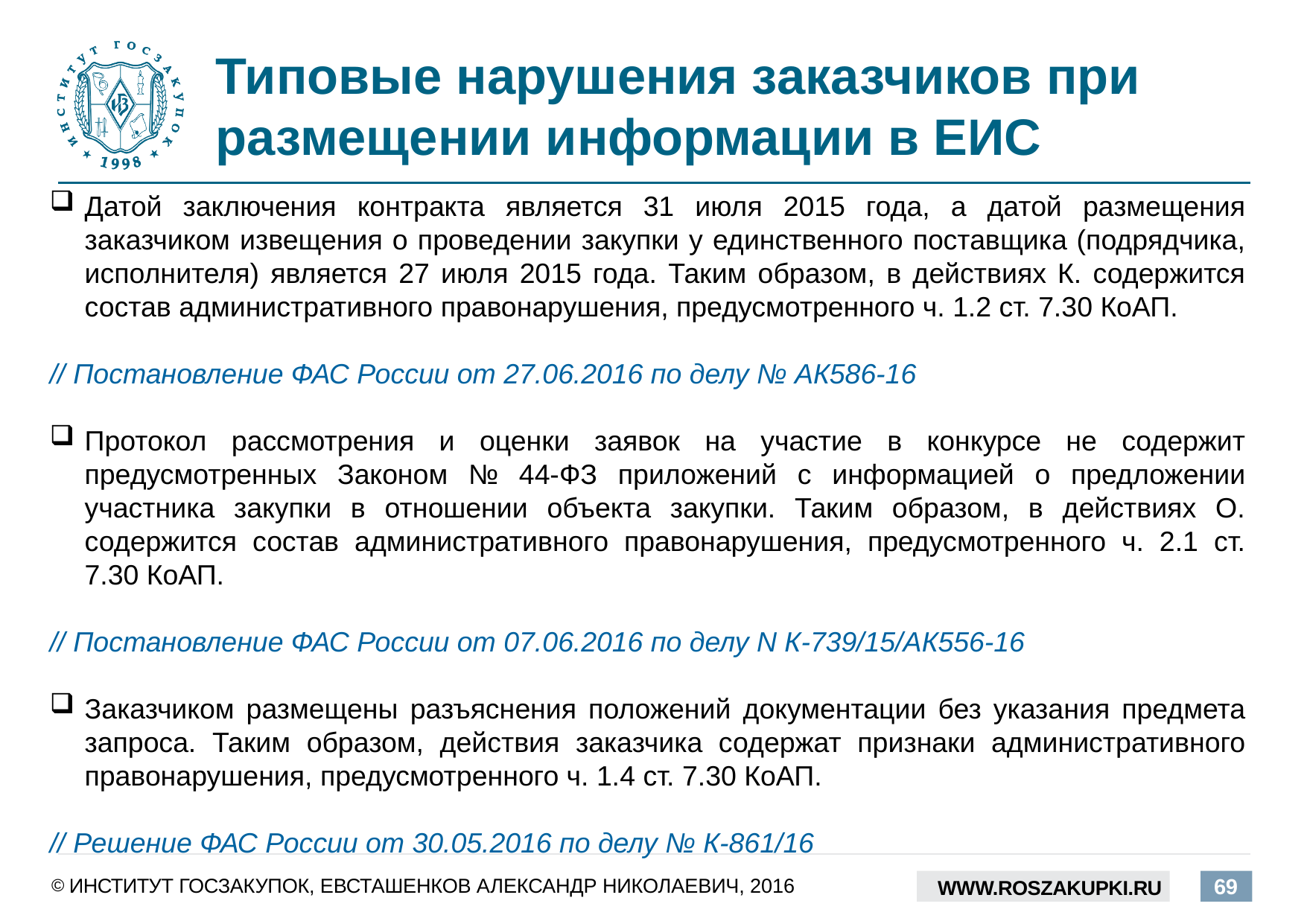

# Типовые нарушения заказчиков при размещении информации в ЕИС
Датой заключения контракта является 31 июля 2015 года, а датой размещения заказчиком извещения о проведении закупки у единственного поставщика (подрядчика, исполнителя) является 27 июля 2015 года. Таким образом, в действиях К. содержится состав административного правонарушения, предусмотренного ч. 1.2 ст. 7.30 КоАП.

// Постановление ФАС России от 27.06.2016 по делу № АК586-16

Протокол рассмотрения и оценки заявок на участие в конкурсе не содержит предусмотренных Законом № 44-ФЗ приложений с информацией о предложении участника закупки в отношении объекта закупки. Таким образом, в действиях О. содержится состав административного правонарушения, предусмотренного ч. 2.1 ст. 7.30 КоАП.

// Постановление ФАС России от 07.06.2016 по делу N К-739/15/АК556-16

Заказчиком размещены разъяснения положений документации без указания предмета запроса. Таким образом, действия заказчика содержат признаки административного правонарушения, предусмотренного ч. 1.4 ст. 7.30 КоАП.

// Решение ФАС России от 30.05.2016 по делу № К-861/16